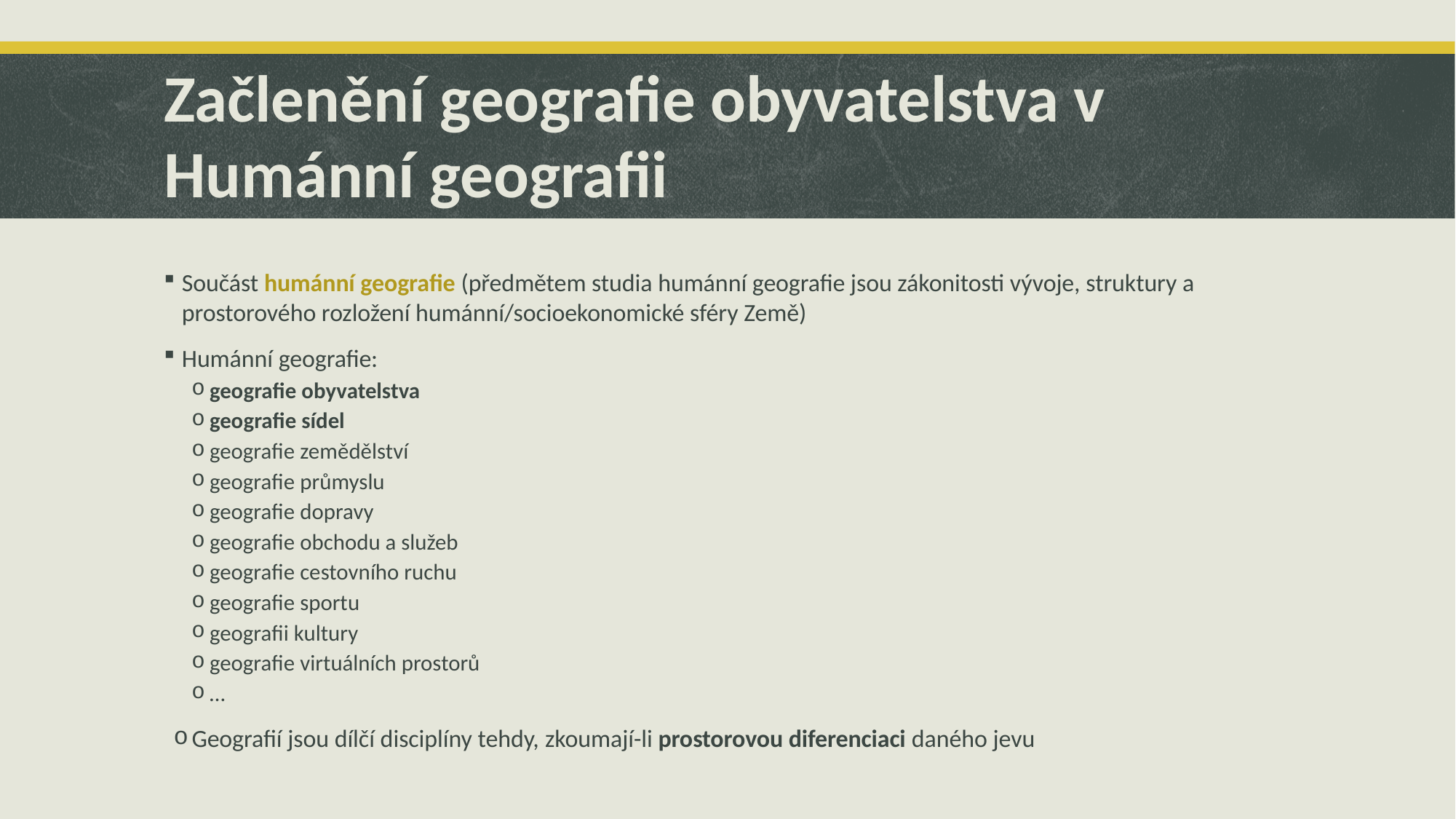

# Začlenění geografie obyvatelstva v Humánní geografii
Součást humánní geografie (předmětem studia humánní geografie jsou zákonitosti vývoje, struktury a prostorového rozložení humánní/socioekonomické sféry Země)
Humánní geografie:
geografie obyvatelstva
geografie sídel
geografie zemědělství
geografie průmyslu
geografie dopravy
geografie obchodu a služeb
geografie cestovního ruchu
geografie sportu
geografii kultury
geografie virtuálních prostorů
…
Geografií jsou dílčí disciplíny tehdy, zkoumají-li prostorovou diferenciaci daného jevu